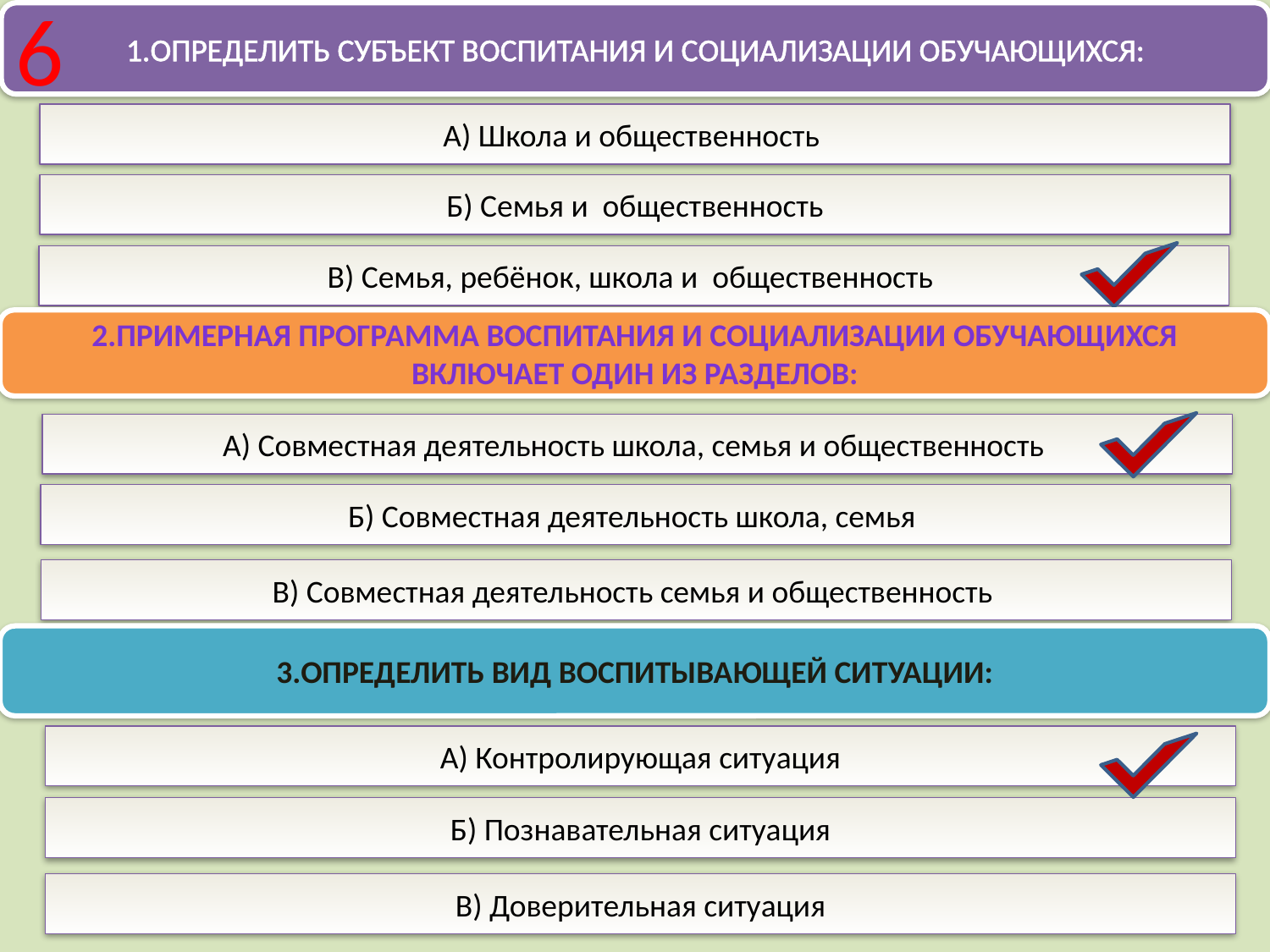

6
1.Определить субъект воспитания и социализации обучающихся:
А) Школа и общественность
Б) Семья и  общественность

В) Семья, ребёнок, школа и  общественность
2.Примерная программа воспитания и социализации обучающихся включает один из разделов:

А) Совместная деятельность школа, семья и общественность
Б) Совместная деятельность школа, семья
В) Совместная деятельность семья и общественность
3.Определить вид воспитывающей ситуации:

А) Контролирующая ситуация
Б) Познавательная ситуация
В) Доверительная ситуация